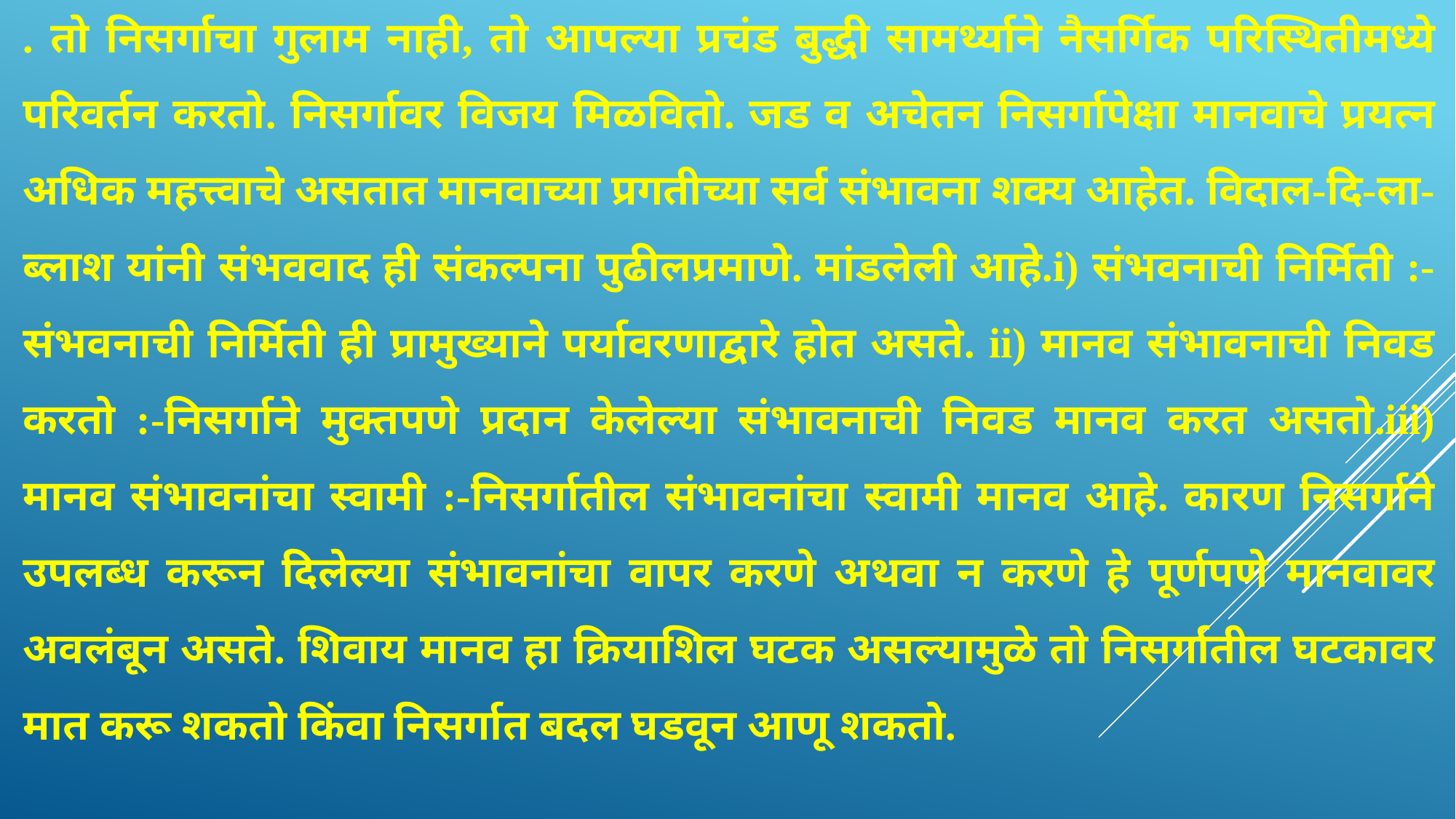

. तो निसर्गाचा गुलाम नाही, तो आपल्या प्रचंड बुद्धी सामर्थ्याने नैसर्गिक परिस्थितीमध्ये परिवर्तन करतो. निसर्गावर विजय मिळवितो. जड व अचेतन निसर्गापेक्षा मानवाचे प्रयत्न अधिक महत्त्वाचे असतात मानवाच्या प्रगतीच्या सर्व संभावना शक्य आहेत. विदाल-दि-ला-ब्लाश यांनी संभववाद ही संकल्पना पुढीलप्रमाणे. मांडलेली आहे.i) संभवनाची निर्मिती :-संभवनाची निर्मिती ही प्रामुख्याने पर्यावरणाद्वारे होत असते. ii) मानव संभावनाची निवड करतो :-निसर्गाने मुक्तपणे प्रदान केलेल्या संभावनाची निवड मानव करत असतो.iii) मानव संभावनांचा स्वामी :-निसर्गातील संभावनांचा स्वामी मानव आहे. कारण निसर्गाने उपलब्ध करून दिलेल्या संभावनांचा वापर करणे अथवा न करणे हे पूर्णपणे मानवावर अवलंबून असते. शिवाय मानव हा क्रियाशिल घटक असल्यामुळे तो निसर्गातील घटकावर मात करू शकतो किंवा निसर्गात बदल घडवून आणू शकतो.